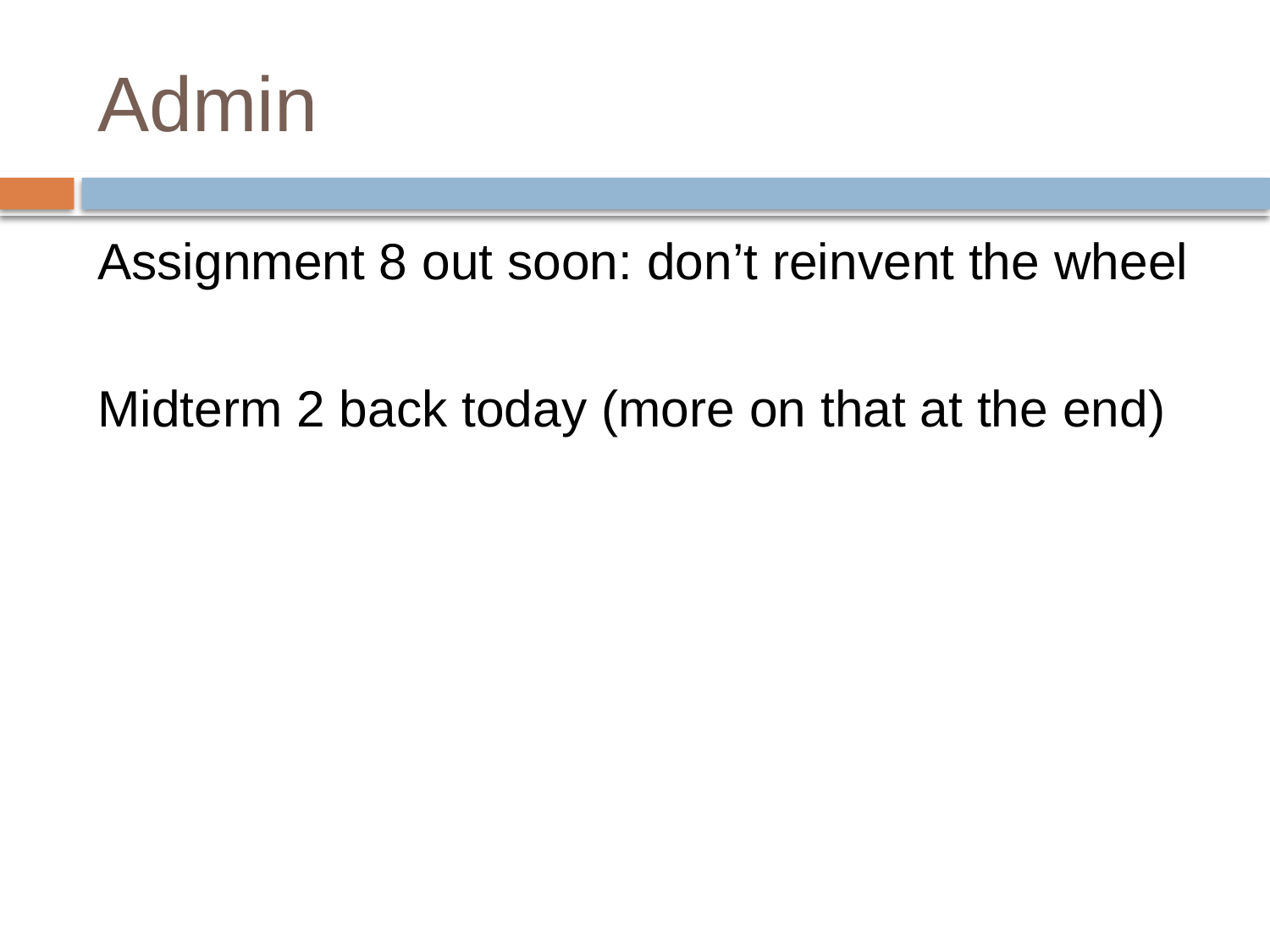

# Admin
Assignment 8 out soon: don’t reinvent the wheel

Midterm 2 back today (more on that at the end)